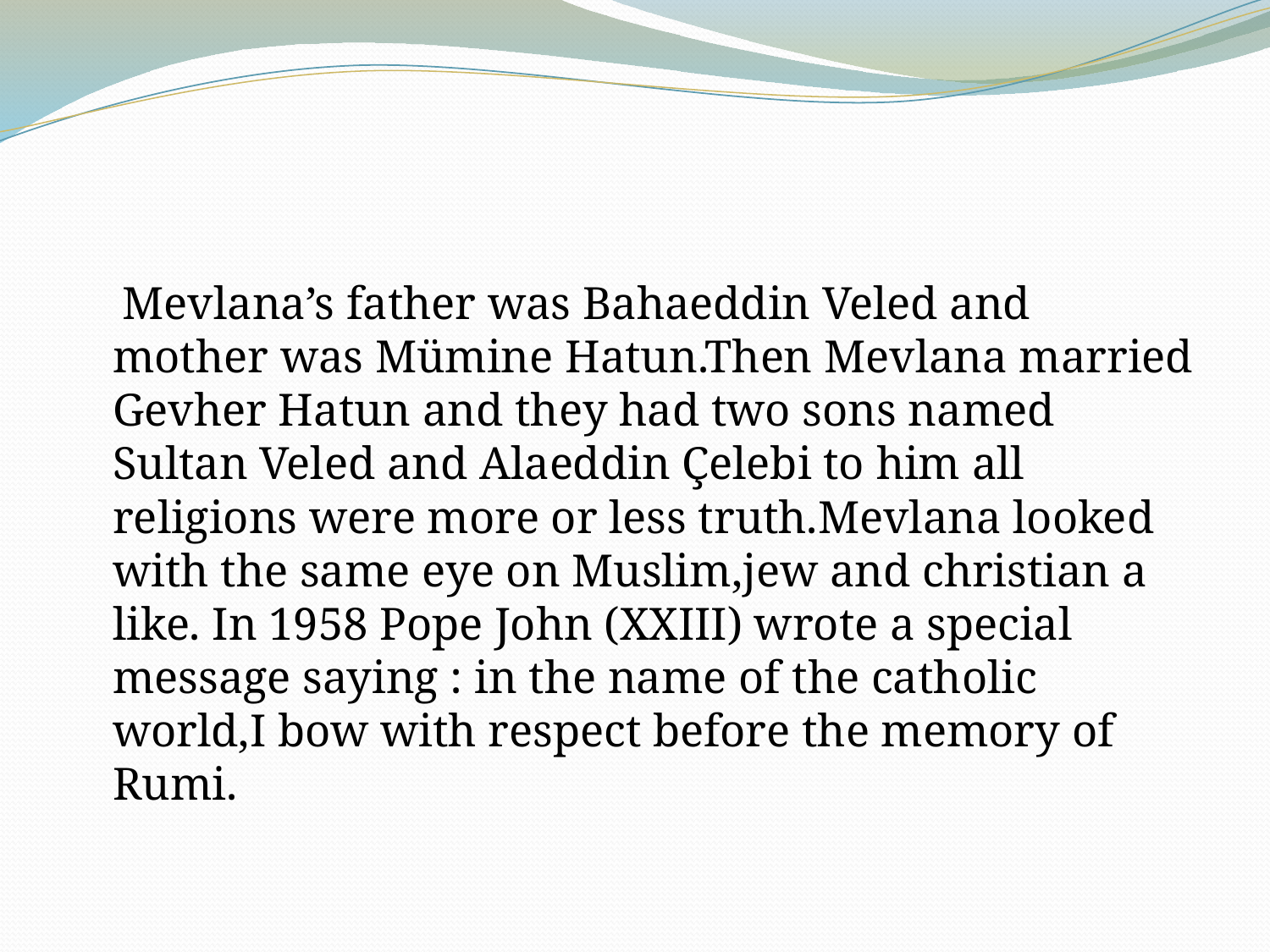

#
    Mevlana’s father was Bahaeddin Veled and mother was Mümine Hatun.Then Mevlana married Gevher Hatun and they had two sons named Sultan Veled and Alaeddin Çelebi to him all religions were more or less truth.Mevlana looked with the same eye on Muslim,jew and christian a like. In 1958 Pope John (XXIII) wrote a special message saying : in the name of the catholic world,I bow with respect before the memory of Rumi.